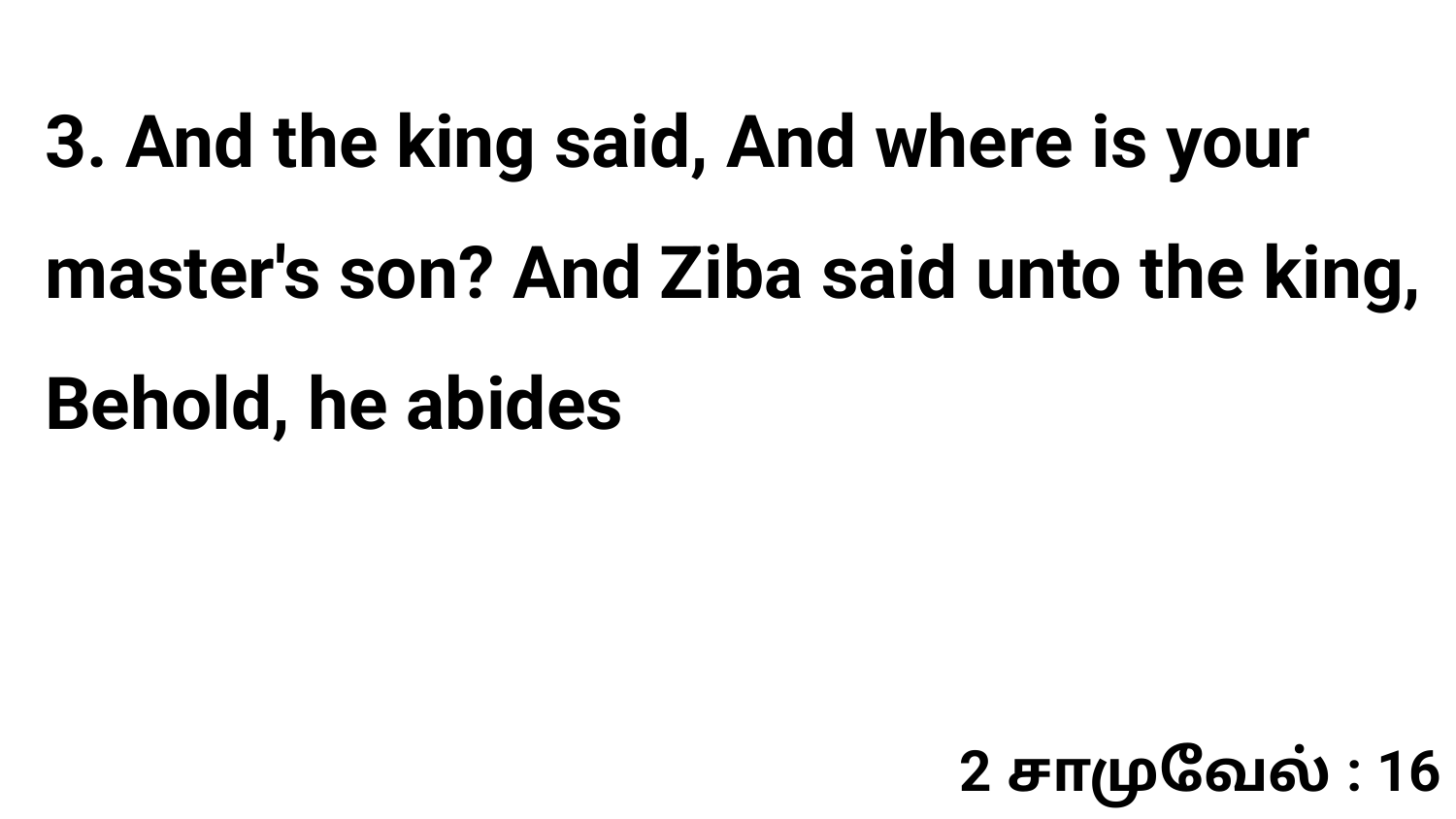

3. And the king said, And where is your master's son? And Ziba said unto the king, Behold, he abides
2 சாமுவேல் : 16